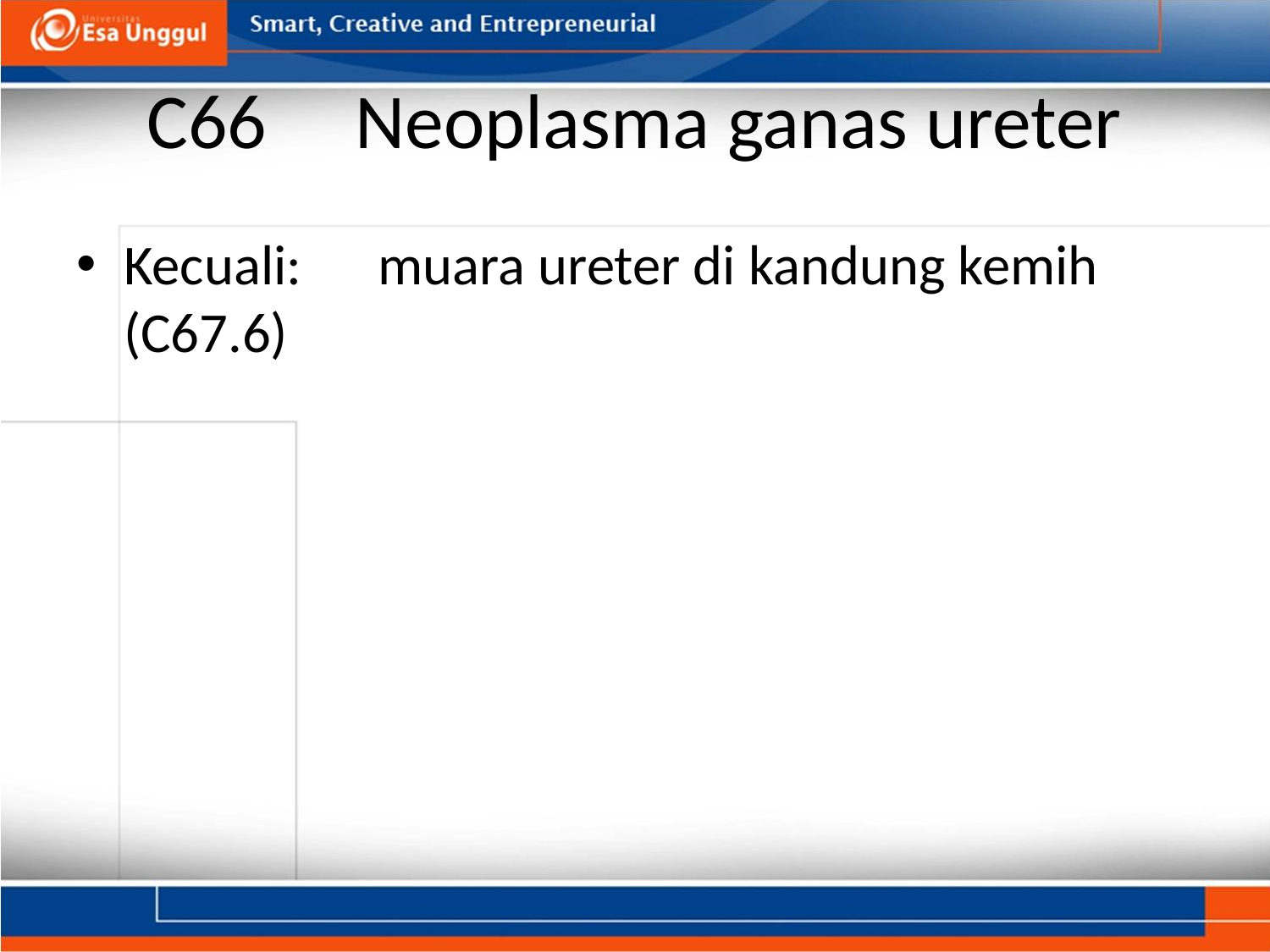

# C66     Neoplasma ganas ureter
Kecuali:      muara ureter di kandung kemih (C67.6)